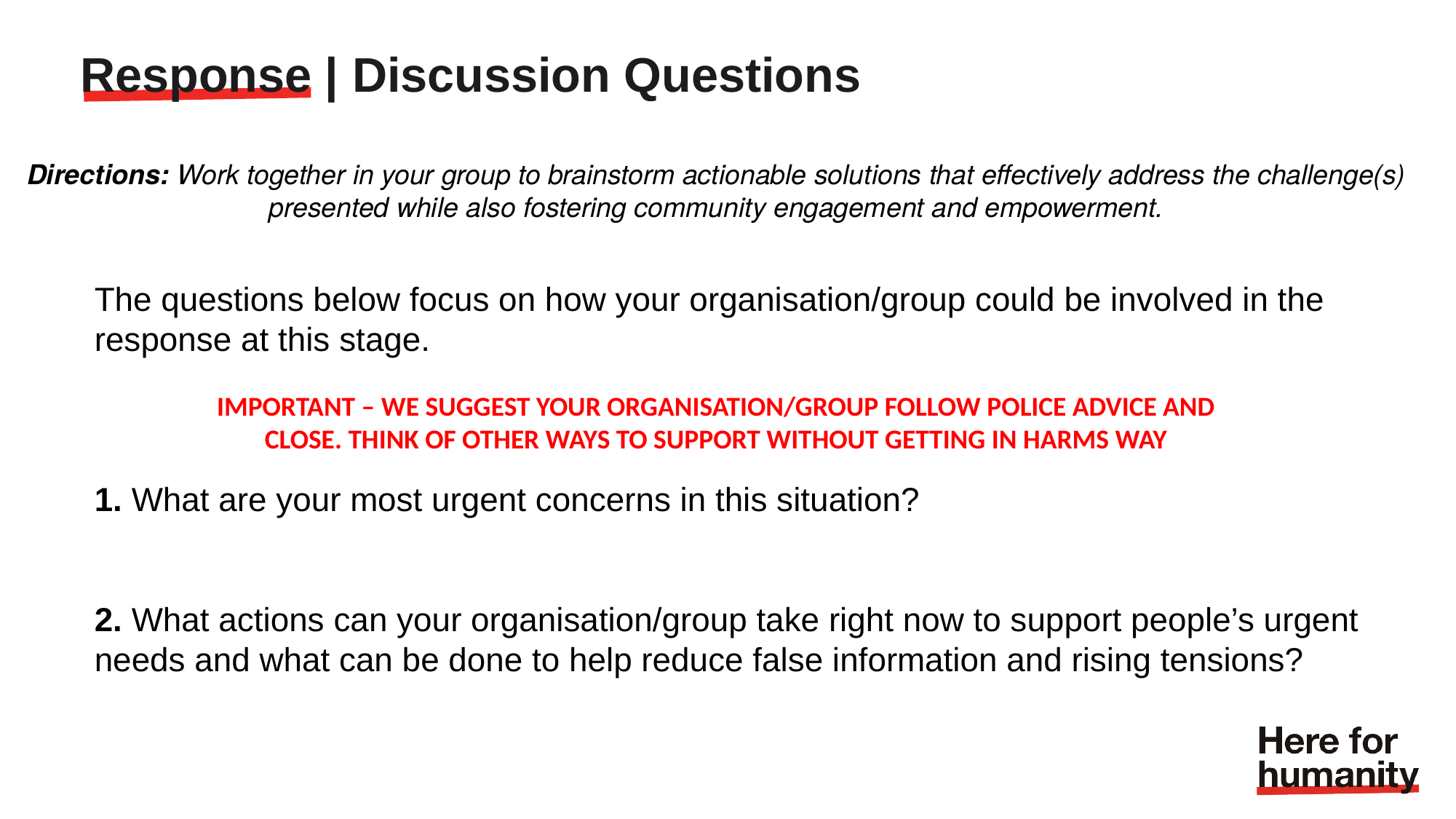

Response | Discussion Questions
Directions: Work together in your group to brainstorm actionable solutions that effectively address the challenge(s) presented while also fostering community engagement and empowerment.
The questions below focus on how your organisation/group could be involved in the response at this stage.

1. What are your most urgent concerns in this situation?

2. What actions can your organisation/group take right now to support people’s urgent needs and what can be done to help reduce false information and rising tensions?
IMPORTANT – WE SUGGEST YOUR ORGANISATION/GROUP FOLLOW POLICE ADVICE AND CLOSE. THINK OF OTHER WAYS TO SUPPORT WITHOUT GETTING IN HARMS WAY